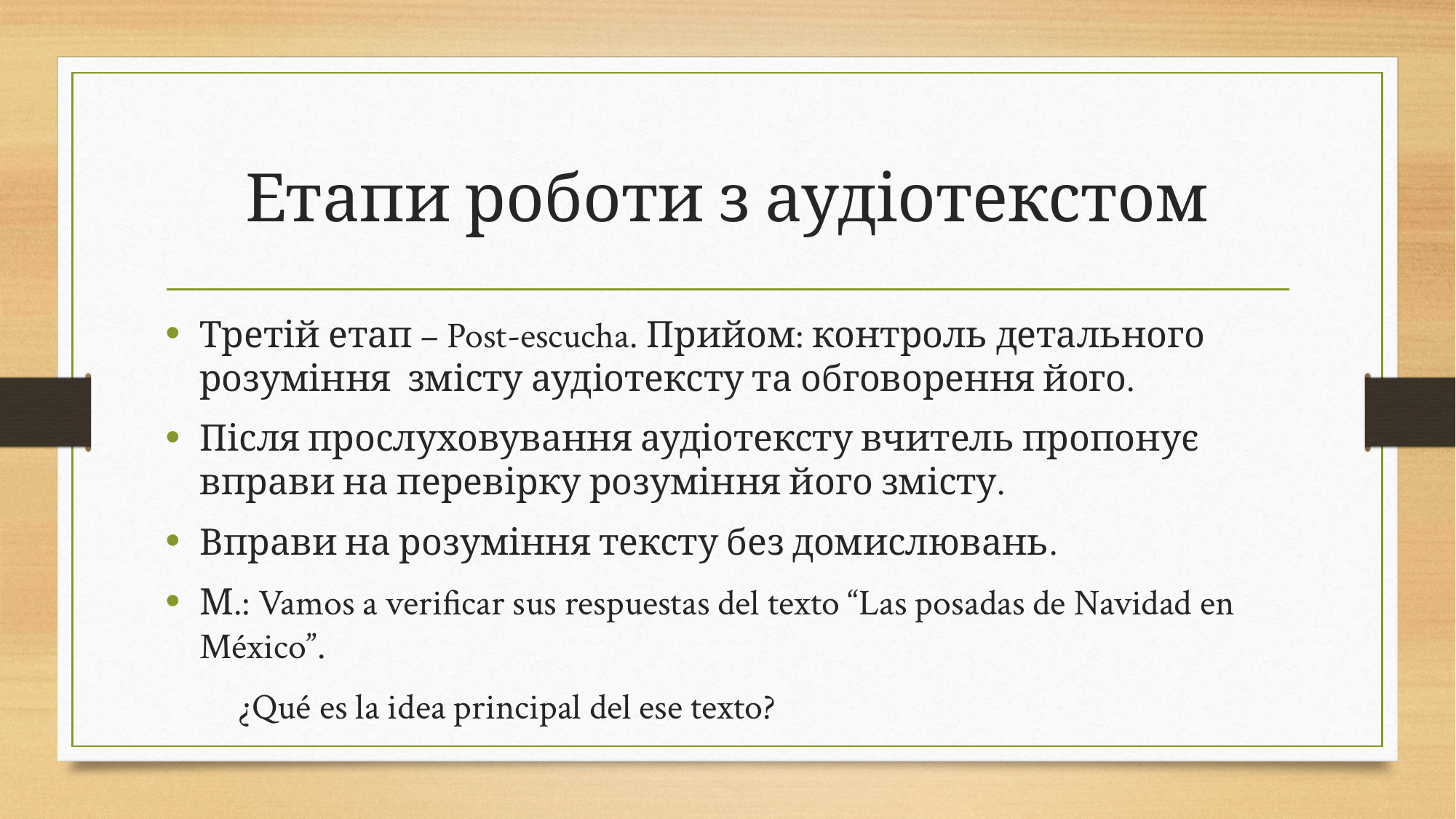

# Етапи роботи з аудіотекстом
Третій етап – Post-escucha. Прийом: контроль детального розуміння  змісту аудіотексту та обговорення його.
Після прослуховування аудіотексту вчитель пропонує вправи на перевірку розуміння його змісту.
Вправи на розуміння тексту без домислювань.
М.: Vamos a verificar sus respuestas del texto “Las posadas de Navidad en México”.
         ¿Qué es la idea principal del ese texto?